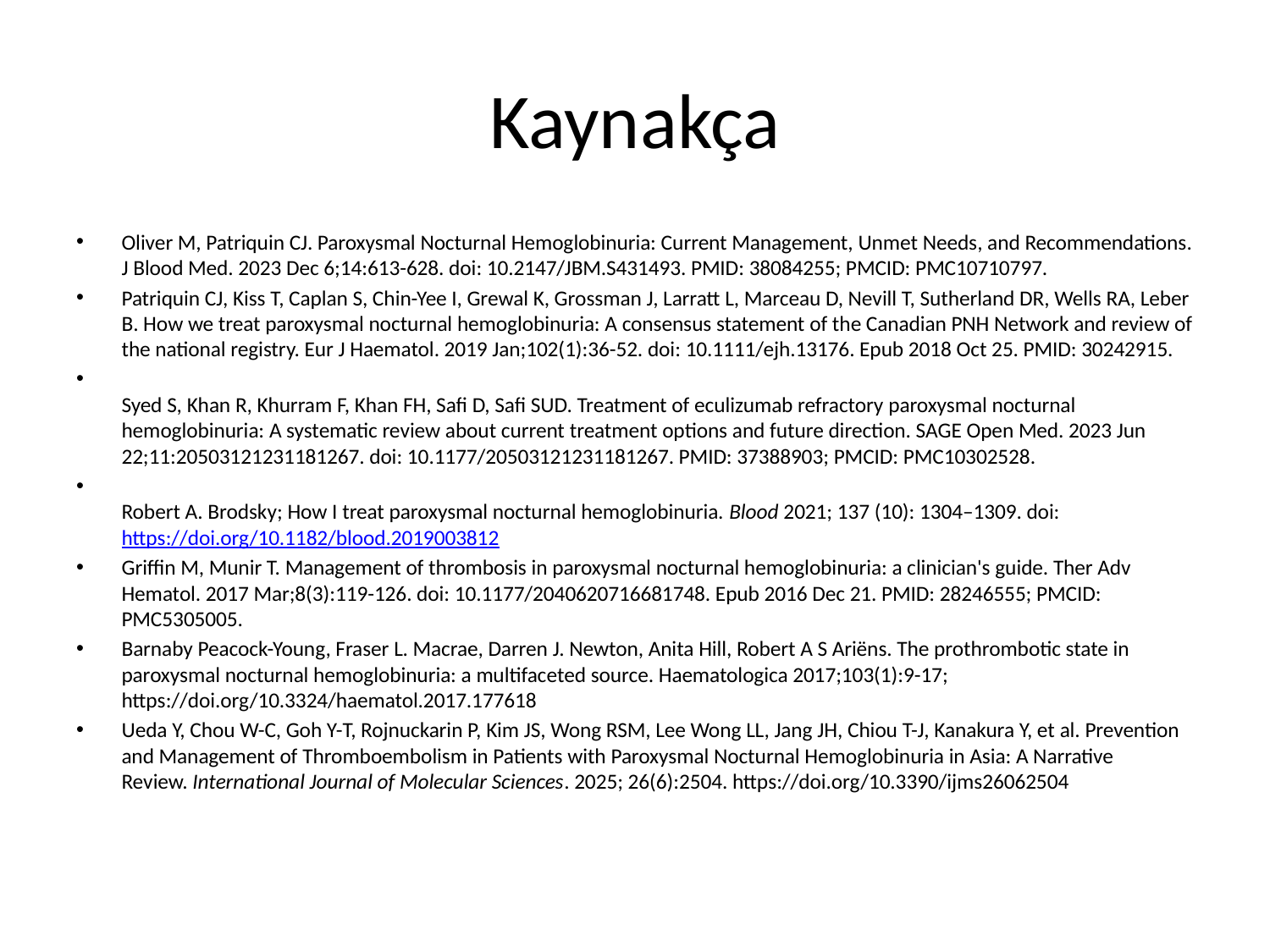

# Kaynakça
Oliver M, Patriquin CJ. Paroxysmal Nocturnal Hemoglobinuria: Current Management, Unmet Needs, and Recommendations. J Blood Med. 2023 Dec 6;14:613-628. doi: 10.2147/JBM.S431493. PMID: 38084255; PMCID: PMC10710797.
Patriquin CJ, Kiss T, Caplan S, Chin-Yee I, Grewal K, Grossman J, Larratt L, Marceau D, Nevill T, Sutherland DR, Wells RA, Leber B. How we treat paroxysmal nocturnal hemoglobinuria: A consensus statement of the Canadian PNH Network and review of the national registry. Eur J Haematol. 2019 Jan;102(1):36-52. doi: 10.1111/ejh.13176. Epub 2018 Oct 25. PMID: 30242915.
Syed S, Khan R, Khurram F, Khan FH, Safi D, Safi SUD. Treatment of eculizumab refractory paroxysmal nocturnal hemoglobinuria: A systematic review about current treatment options and future direction. SAGE Open Med. 2023 Jun 22;11:20503121231181267. doi: 10.1177/20503121231181267. PMID: 37388903; PMCID: PMC10302528.
Robert A. Brodsky; How I treat paroxysmal nocturnal hemoglobinuria. Blood 2021; 137 (10): 1304–1309. doi: https://doi.org/10.1182/blood.2019003812
Griffin M, Munir T. Management of thrombosis in paroxysmal nocturnal hemoglobinuria: a clinician's guide. Ther Adv Hematol. 2017 Mar;8(3):119-126. doi: 10.1177/2040620716681748. Epub 2016 Dec 21. PMID: 28246555; PMCID: PMC5305005.
Barnaby Peacock-Young, Fraser L. Macrae, Darren J. Newton, Anita Hill, Robert A S Ariëns. The prothrombotic state in paroxysmal nocturnal hemoglobinuria: a multifaceted source. Haematologica 2017;103(1):9-17; https://doi.org/10.3324/haematol.2017.177618
Ueda Y, Chou W-C, Goh Y-T, Rojnuckarin P, Kim JS, Wong RSM, Lee Wong LL, Jang JH, Chiou T-J, Kanakura Y, et al. Prevention and Management of Thromboembolism in Patients with Paroxysmal Nocturnal Hemoglobinuria in Asia: A Narrative Review. International Journal of Molecular Sciences. 2025; 26(6):2504. https://doi.org/10.3390/ijms26062504